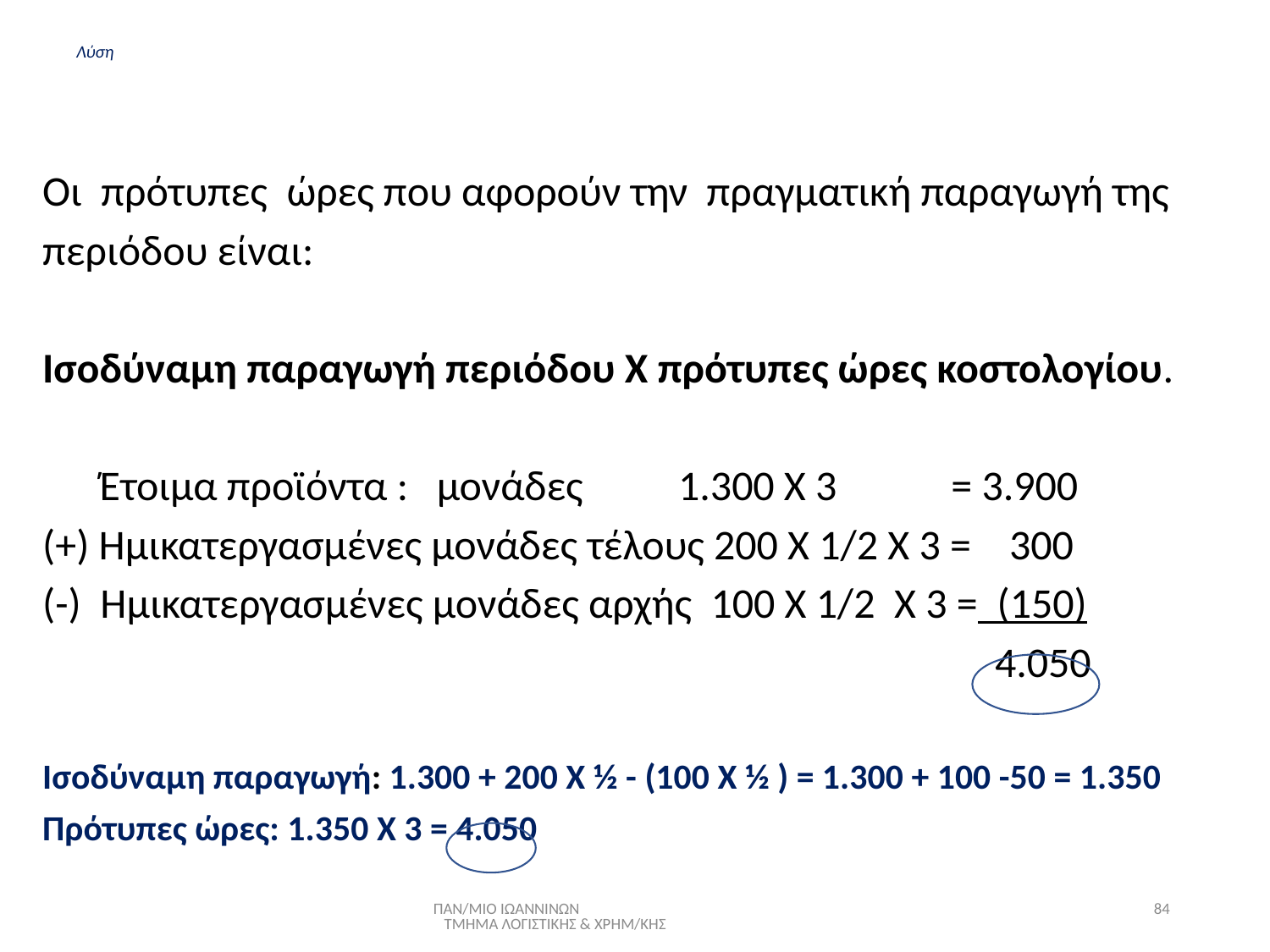

# Λύση

Οι  πρότυπες  ώρες που αφορούν την  πραγματική παραγωγή της
περιόδου είναι:

Ισοδύναμη παραγωγή περιόδου Χ πρότυπες ώρες κοστολογίου.

      Έτοιμα προϊόντα :   μονάδες          1.300 Χ 3            = 3.900
(+) Ημικατεργασμένες μονάδες τέλους 200 Χ 1/2 Χ 3 =    300
(-)  Ημικατεργασμένες μονάδες αρχής  100 Χ 1/2  Χ 3 =  (150)
                                                                                                    4.050

Ισοδύναμη παραγωγή: 1.300 + 200 Χ ½ - (100 Χ ½ ) = 1.300 + 100 -50 = 1.350
Πρότυπες ώρες: 1.350 Χ 3 = 4.050

ΠΑΝ/ΜΙΟ ΙΩΑΝΝΙΝΩΝ                                                                          ΤΜΗΜΑ ΛΟΓΙΣΤΙΚΗΣ & ΧΡΗΜ/ΚΗΣ
84